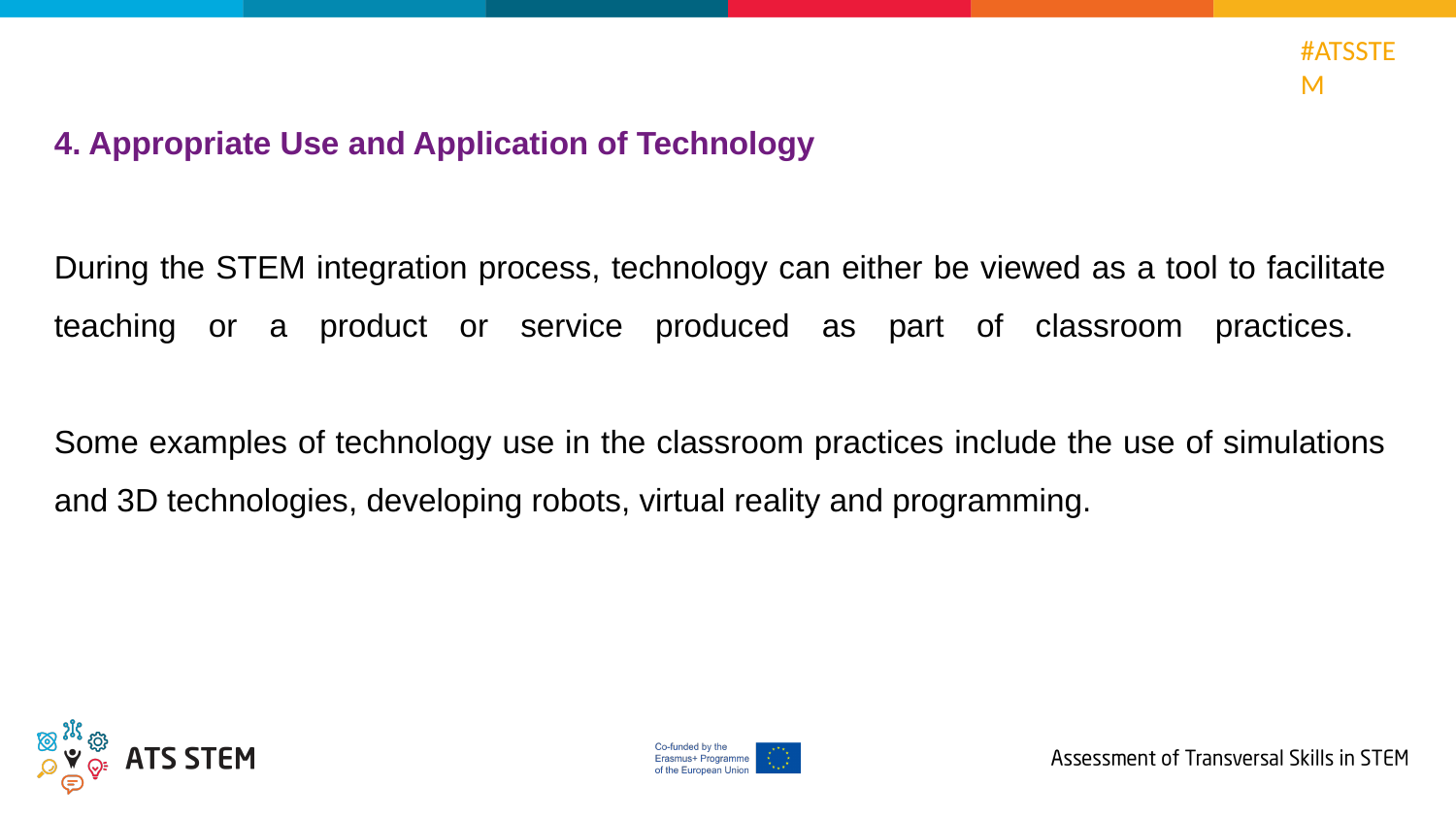

4. Appropriate Use and Application of Technology
During the STEM integration process, technology can either be viewed as a tool to facilitate teaching or a product or service produced as part of classroom practices.
Some examples of technology use in the classroom practices include the use of simulations and 3D technologies, developing robots, virtual reality and programming.